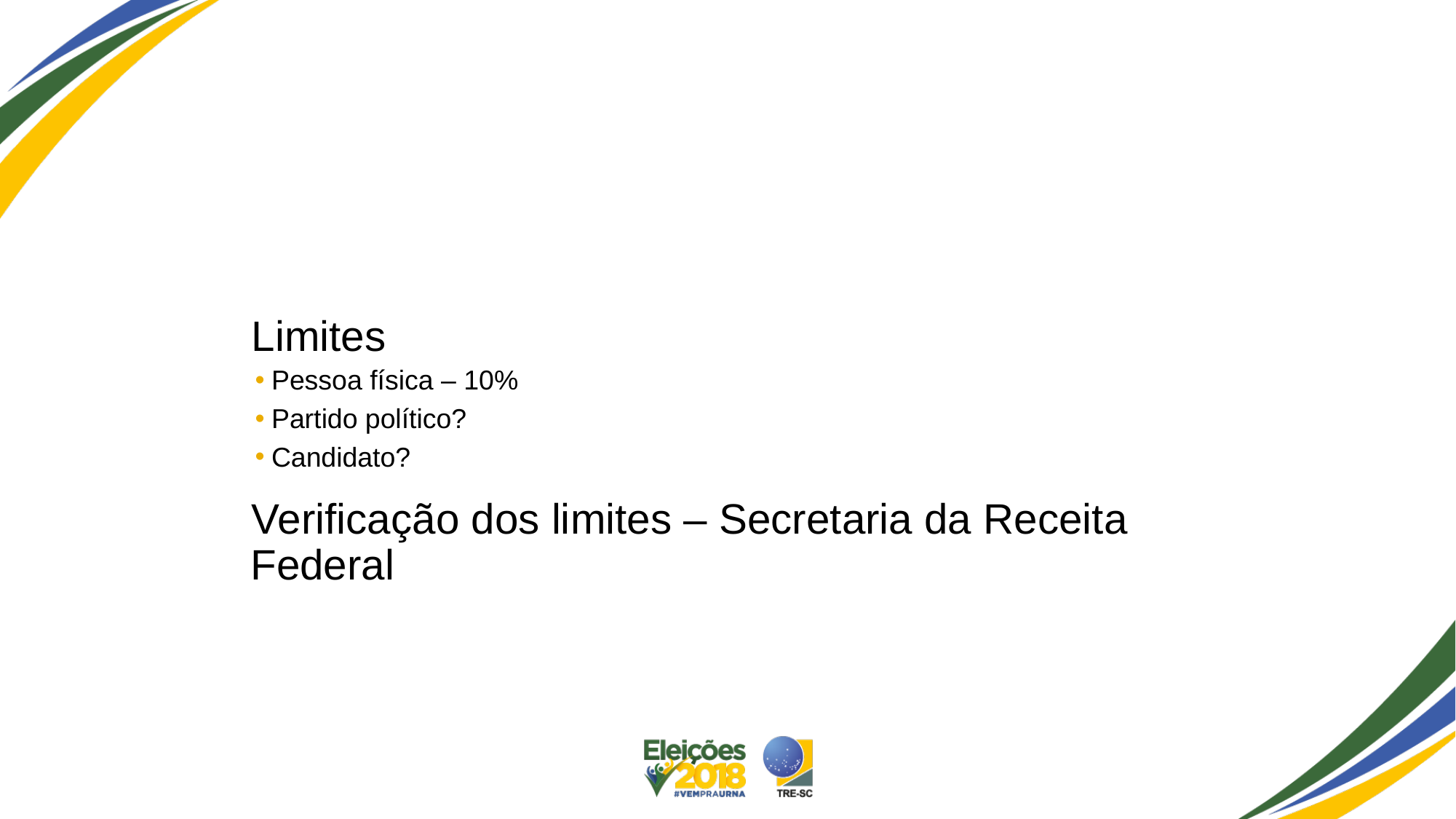

#
Limites
Pessoa física – 10%
Partido político?
Candidato?
Verificação dos limites – Secretaria da Receita Federal